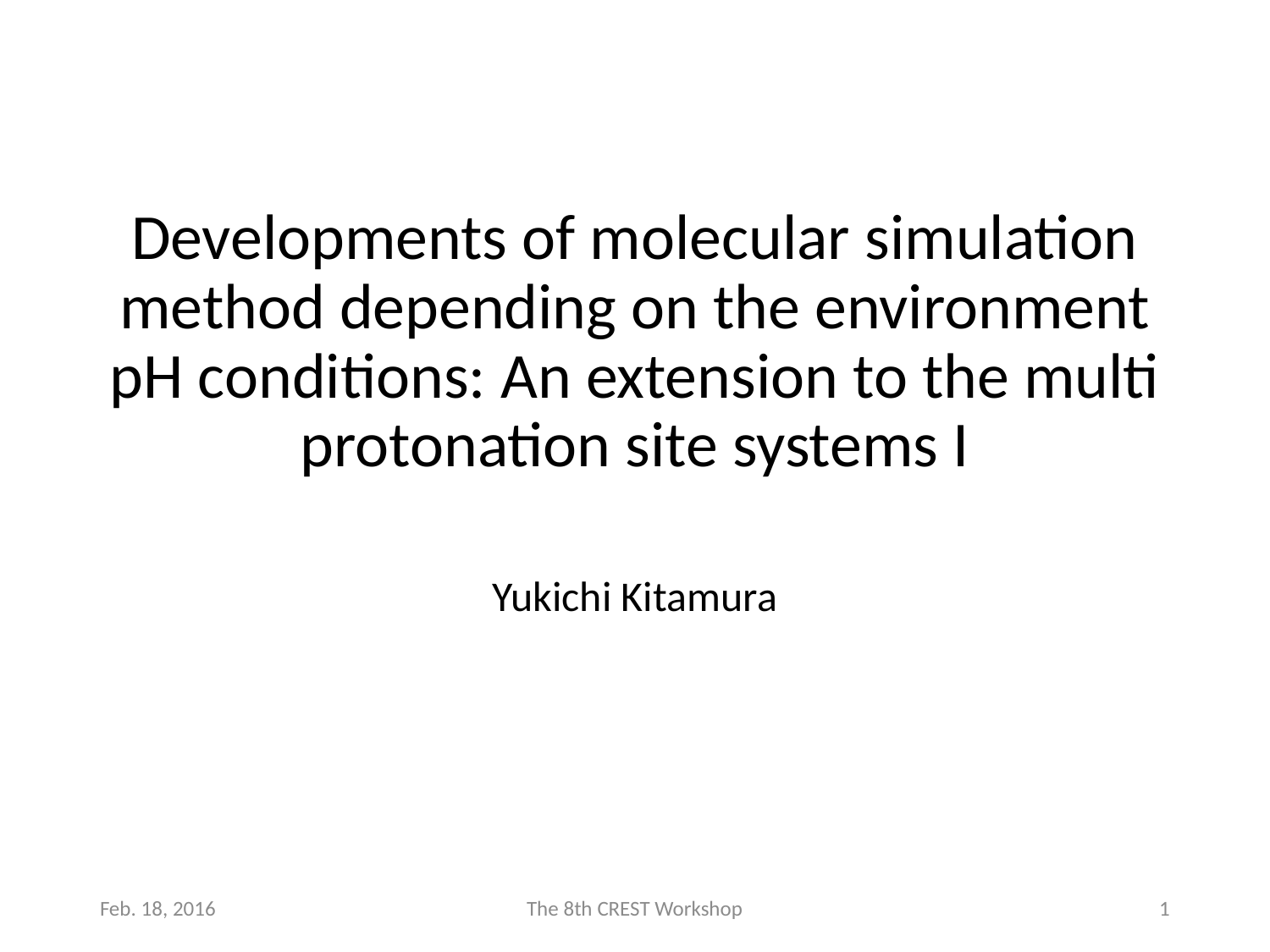

# Developments of molecular simulation method depending on the environment pH conditions: An extension to the multi protonation site systems I

Yukichi Kitamura
Feb. 18, 2016
The 8th CREST Workshop
1